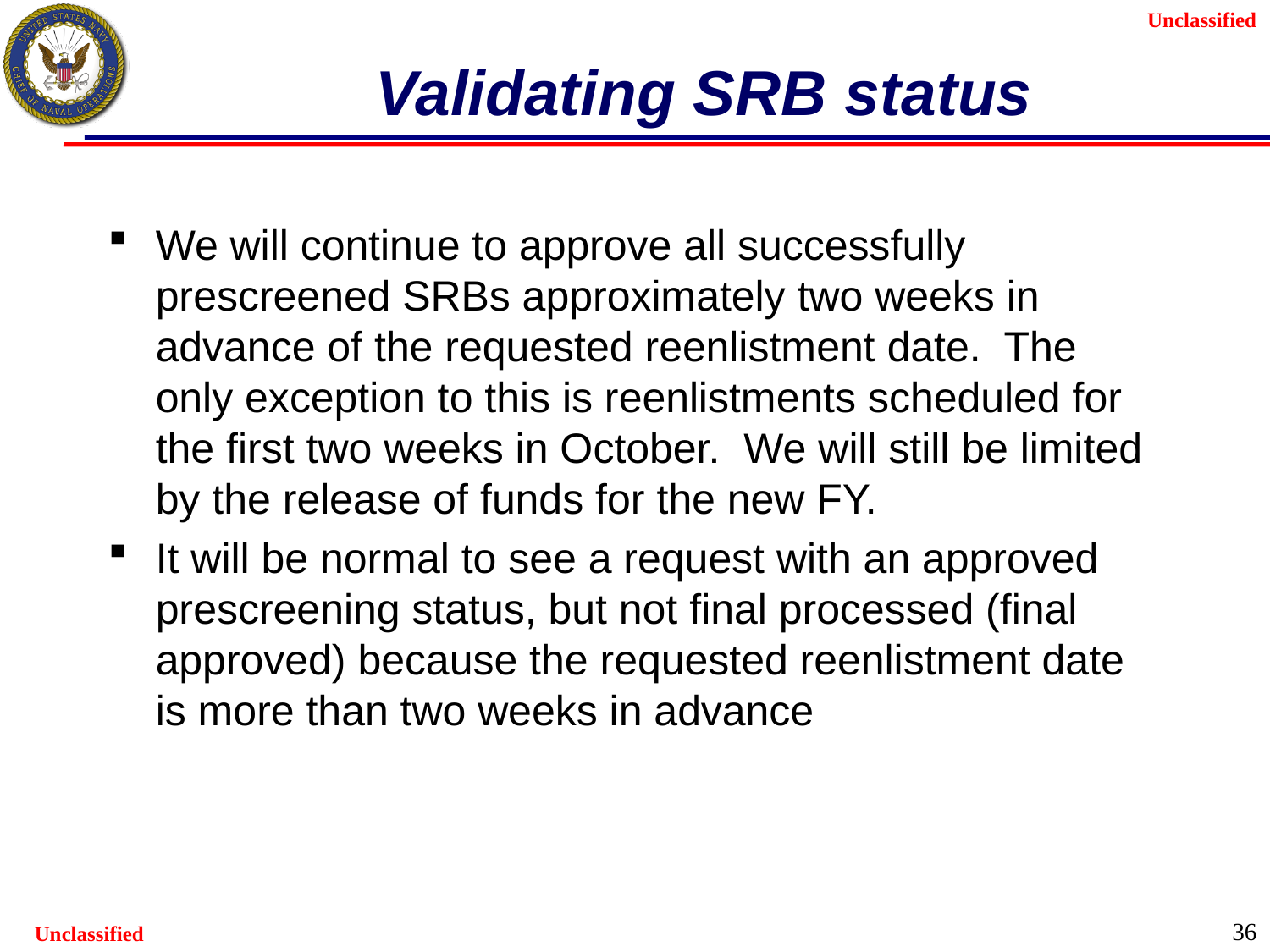

# Validating SRB status
We will continue to approve all successfully prescreened SRBs approximately two weeks in advance of the requested reenlistment date.  The only exception to this is reenlistments scheduled for the first two weeks in October.  We will still be limited by the release of funds for the new FY.
It will be normal to see a request with an approved prescreening status, but not final processed (final approved) because the requested reenlistment date is more than two weeks in advance

36